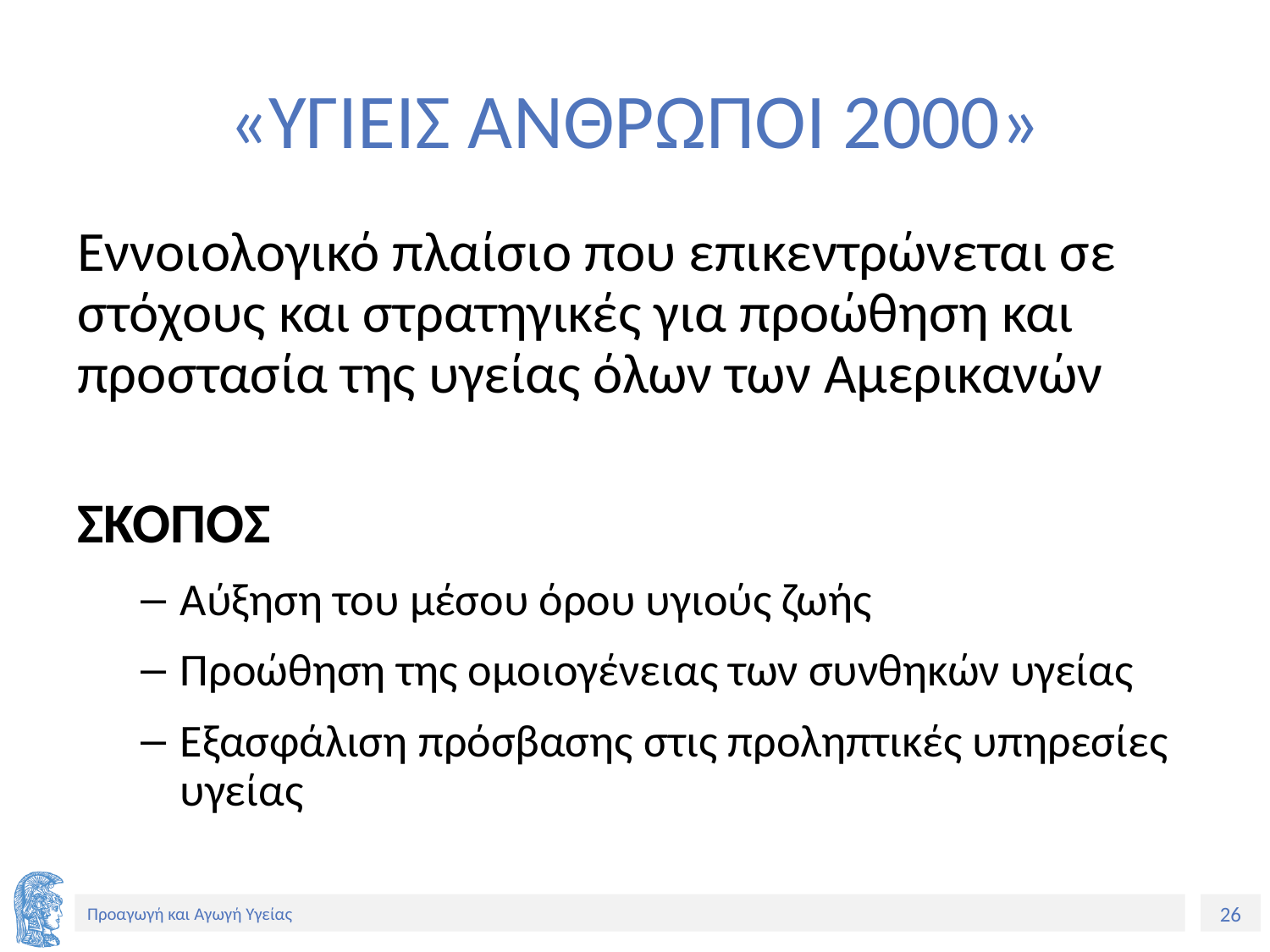

# «ΥΓΙΕΙΣ ΑΝΘΡΩΠΟΙ 2000»
Εννοιολογικό πλαίσιο που επικεντρώνεται σε στόχους και στρατηγικές για προώθηση και προστασία της υγείας όλων των Αμερικανών
ΣΚΟΠΟΣ
Αύξηση του μέσου όρου υγιούς ζωής
Προώθηση της ομοιογένειας των συνθηκών υγείας
Εξασφάλιση πρόσβασης στις προληπτικές υπηρεσίες υγείας